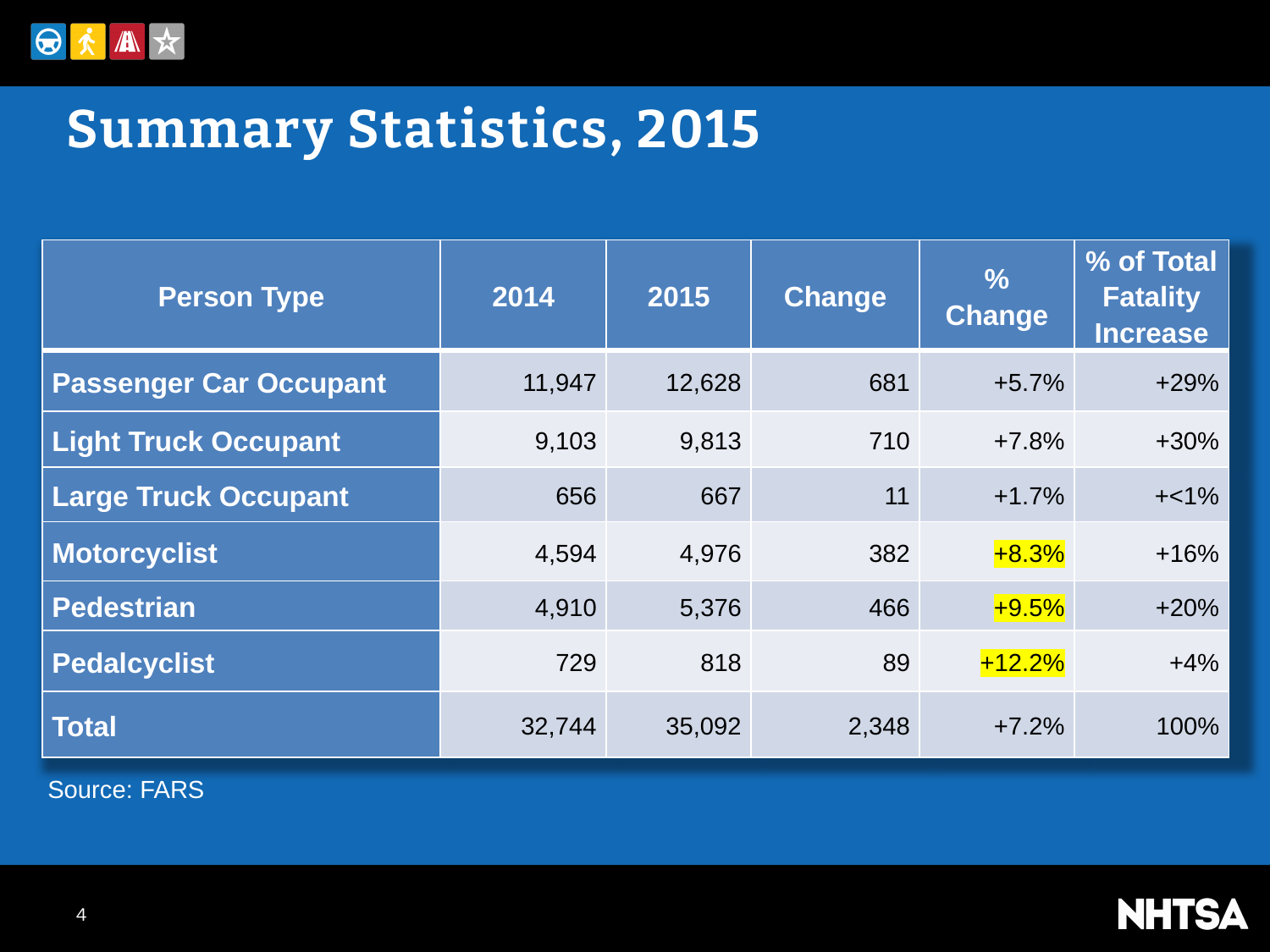

# Summary Statistics, 2015
| Person Type | 2014 | 2015 | Change | % Change | % of Total Fatality Increase |
| --- | --- | --- | --- | --- | --- |
| Passenger Car Occupant | 11,947 | 12,628 | 681 | +5.7% | +29% |
| Light Truck Occupant | 9,103 | 9,813 | 710 | +7.8% | +30% |
| Large Truck Occupant | 656 | 667 | 11 | +1.7% | +<1% |
| Motorcyclist | 4,594 | 4,976 | 382 | +8.3% | +16% |
| Pedestrian | 4,910 | 5,376 | 466 | +9.5% | +20% |
| Pedalcyclist | 729 | 818 | 89 | +12.2% | +4% |
| Total | 32,744 | 35,092 | 2,348 | +7.2% | 100% |
Source: FARS
4